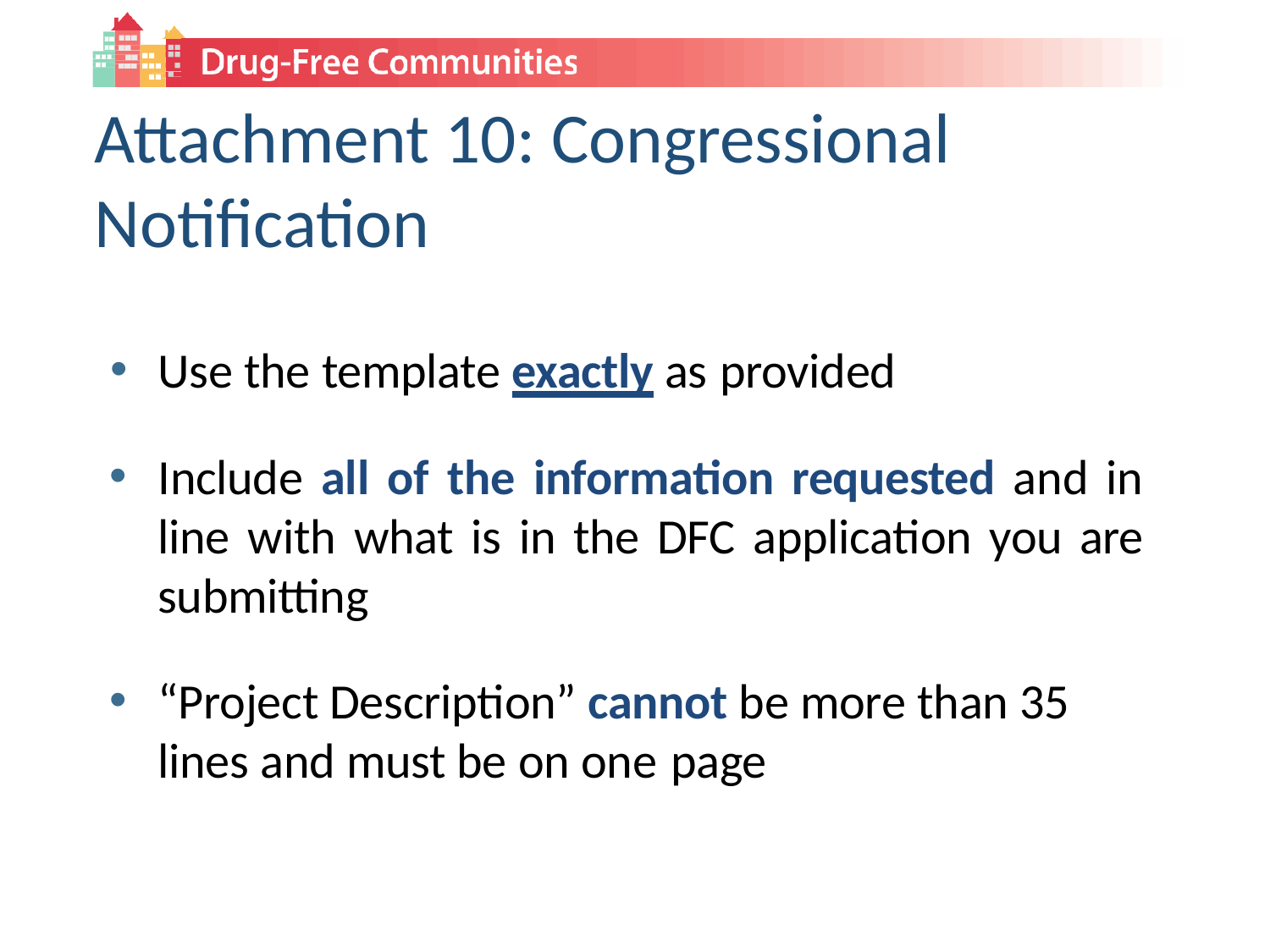

# Attachment 10: Congressional  Notification
Use the template exactly as provided
Include all of the information requested and in  line with what is in the DFC application you are  submitting

“Project Description” cannot be more than 35  lines and must be on one page